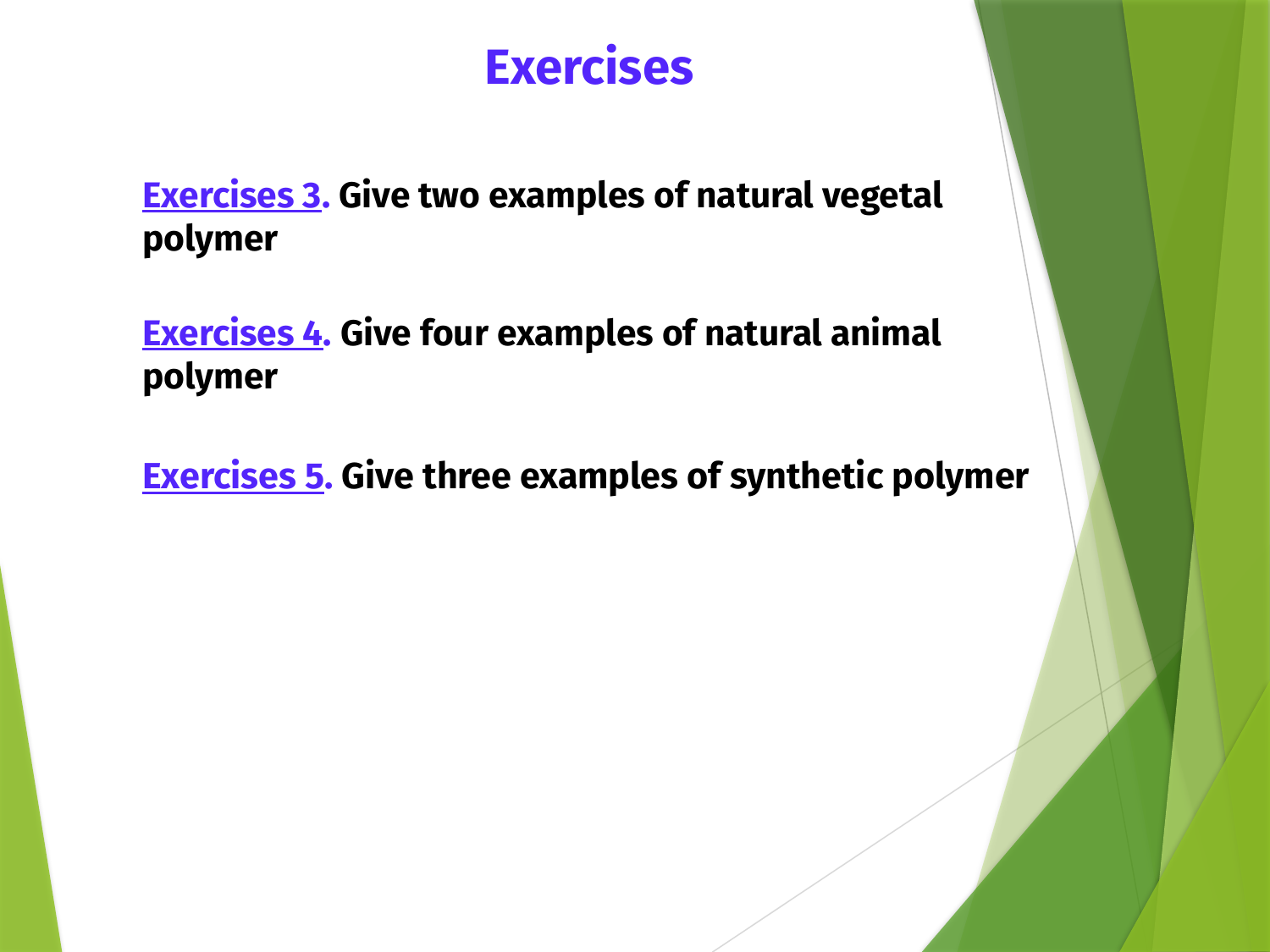

# Exercises
Exercises 3. Give two examples of natural vegetal polymer
Exercises 4. Give four examples of natural animal polymer
Exercises 5. Give three examples of synthetic polymer